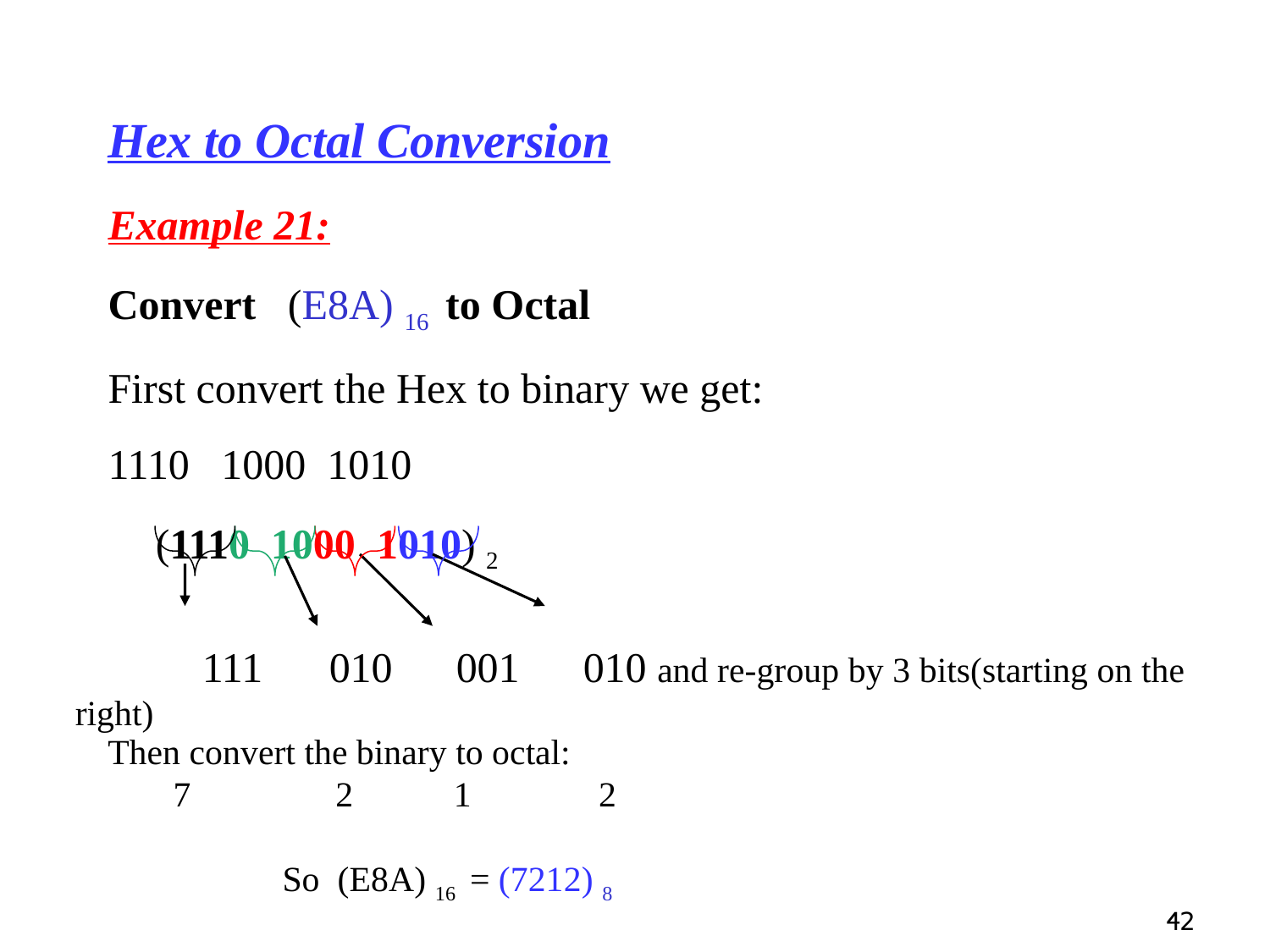

# Hex to Octal Conversion
Example 21:
Convert   (E8A) 16  to Octal
First convert the Hex to binary we get:
1110   1000  1010
 	(1110  1000  1010) 2

		111	010	001	010 and re-group by 3 bits(starting on the right)

Then convert the binary to octal:
	  7	      2	     1	       2

		So  (E8A) 16  = (7212) 8

42